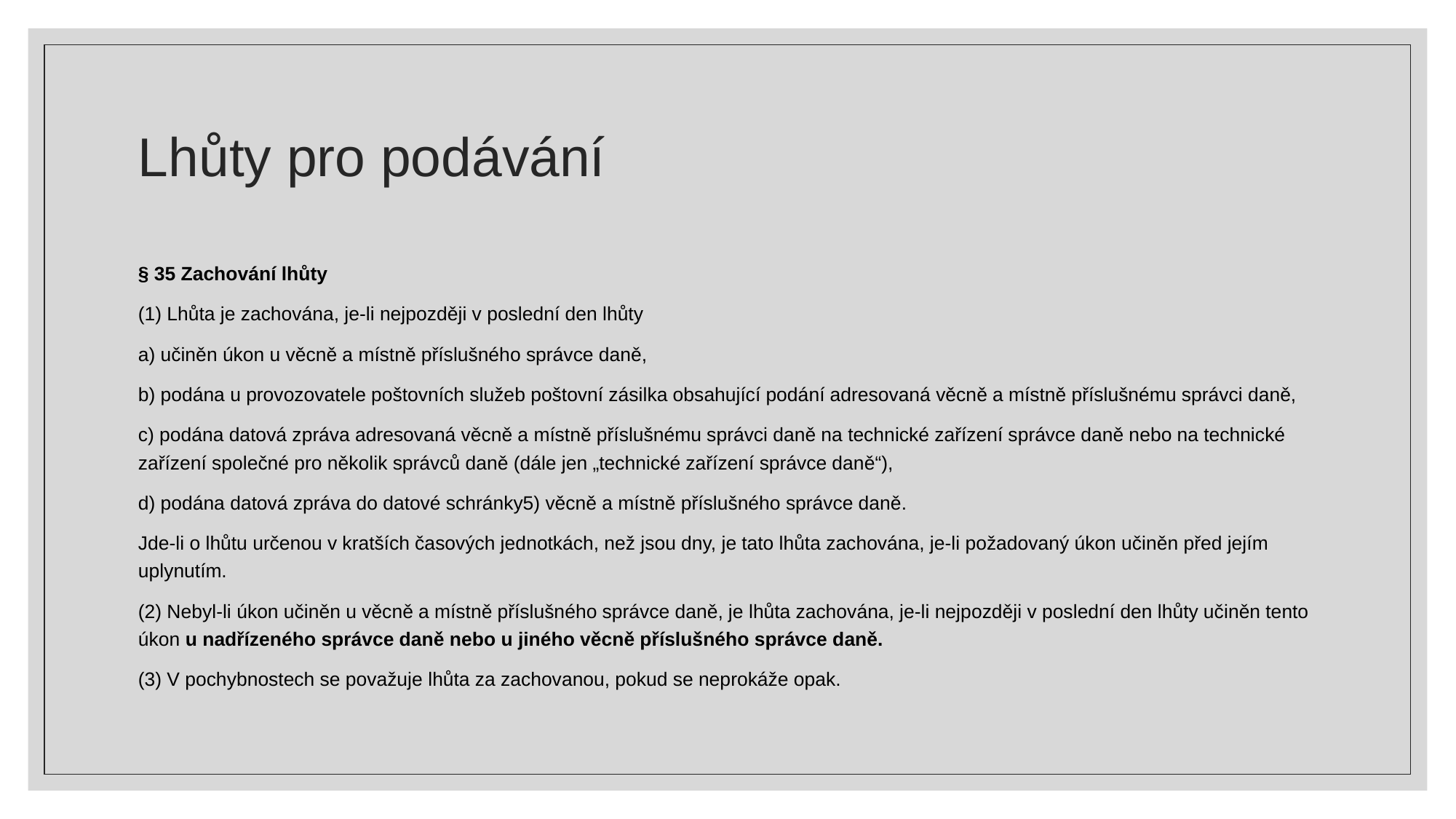

# Lhůty pro podávání
§ 35 Zachování lhůty
(1) Lhůta je zachována, je-li nejpozději v poslední den lhůty
a) učiněn úkon u věcně a místně příslušného správce daně,
b) podána u provozovatele poštovních služeb poštovní zásilka obsahující podání adresovaná věcně a místně příslušnému správci daně,
c) podána datová zpráva adresovaná věcně a místně příslušnému správci daně na technické zařízení správce daně nebo na technické zařízení společné pro několik správců daně (dále jen „technické zařízení správce daně“),
d) podána datová zpráva do datové schránky5) věcně a místně příslušného správce daně.
Jde-li o lhůtu určenou v kratších časových jednotkách, než jsou dny, je tato lhůta zachována, je-li požadovaný úkon učiněn před jejím uplynutím.
(2) Nebyl-li úkon učiněn u věcně a místně příslušného správce daně, je lhůta zachována, je-li nejpozději v poslední den lhůty učiněn tento úkon u nadřízeného správce daně nebo u jiného věcně příslušného správce daně.
(3) V pochybnostech se považuje lhůta za zachovanou, pokud se neprokáže opak.